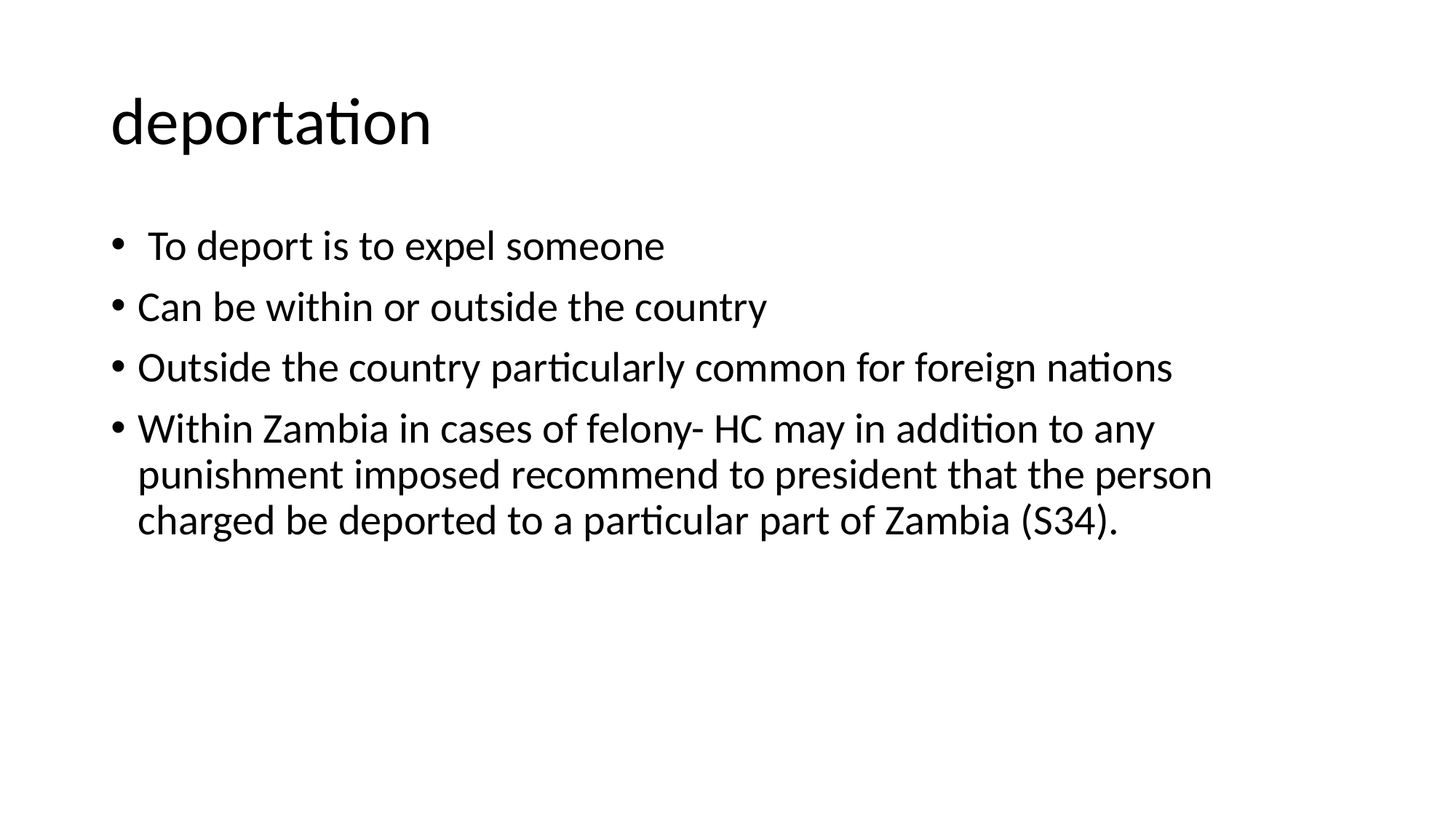

# deportation
 To deport is to expel someone
Can be within or outside the country
Outside the country particularly common for foreign nations
Within Zambia in cases of felony- HC may in addition to any punishment imposed recommend to president that the person charged be deported to a particular part of Zambia (S34).